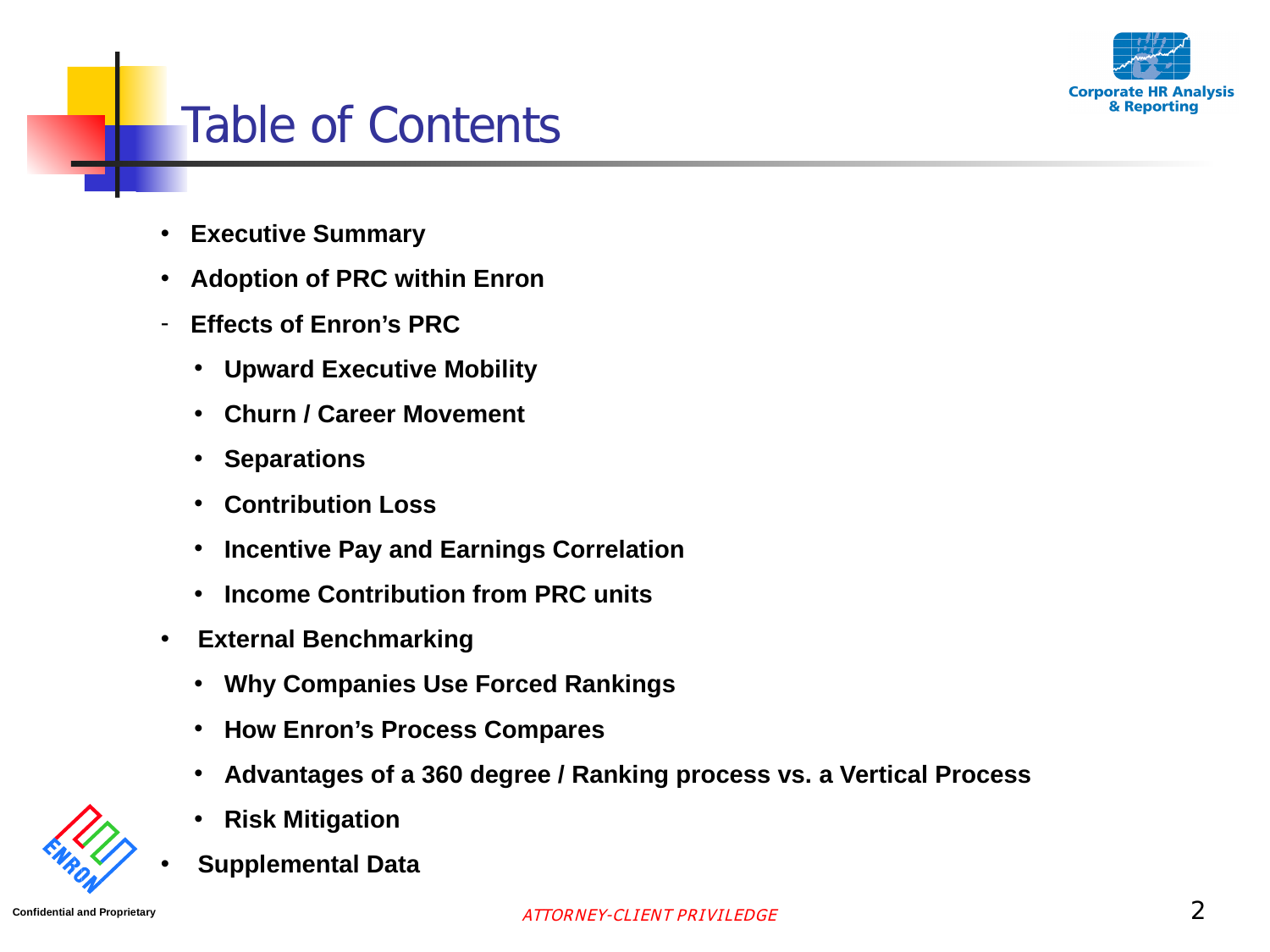

2
# Table of Contents
Executive Summary
Adoption of PRC within Enron
Effects of Enron’s PRC
Upward Executive Mobility
Churn / Career Movement
Separations
Contribution Loss
Incentive Pay and Earnings Correlation
Income Contribution from PRC units
 External Benchmarking
Why Companies Use Forced Rankings
How Enron’s Process Compares
Advantages of a 360 degree / Ranking process vs. a Vertical Process
Risk Mitigation
 Supplemental Data